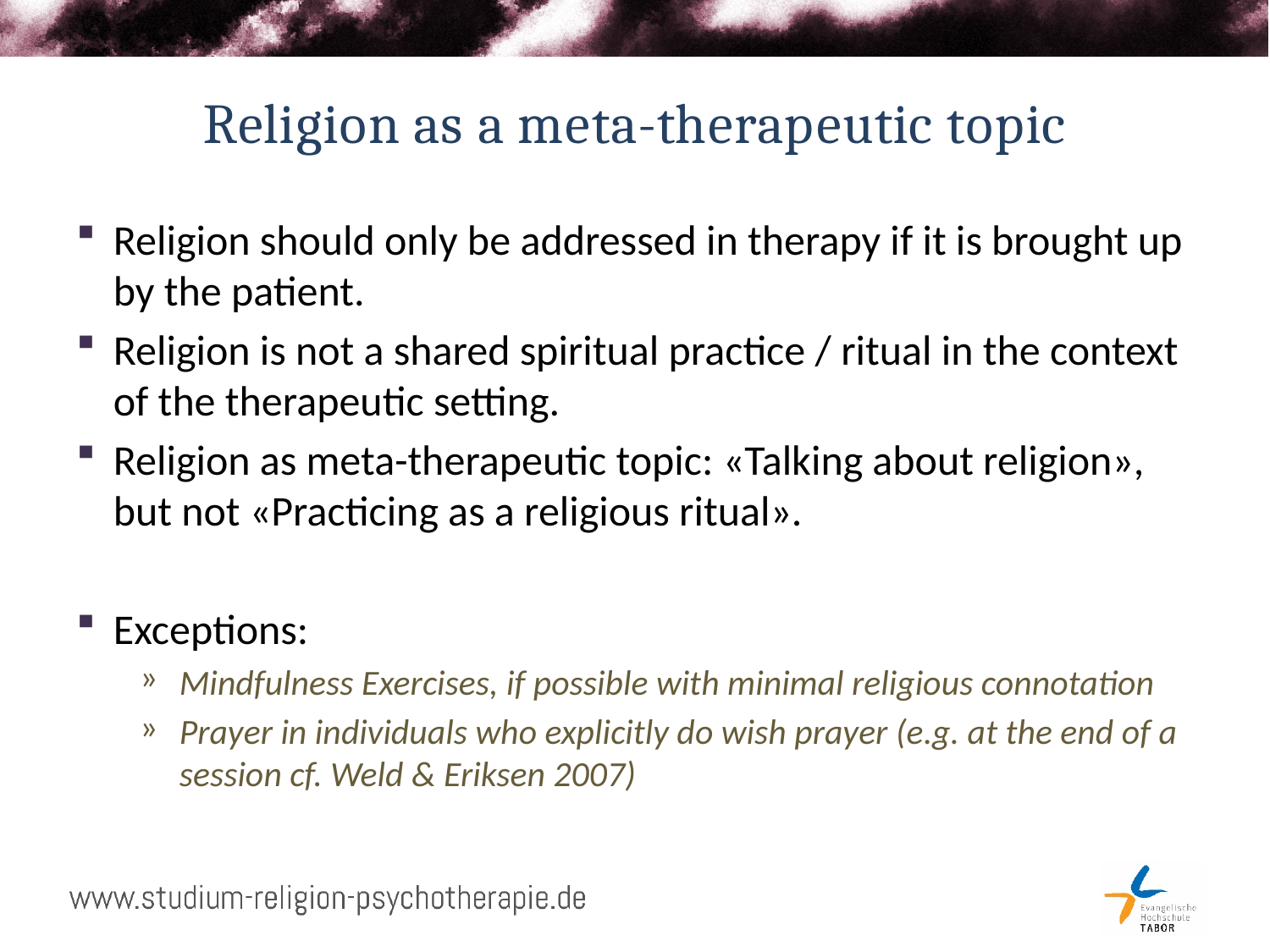

# Religion as a meta-therapeutic topic
Religion should only be addressed in therapy if it is brought up by the patient.
Religion is not a shared spiritual practice / ritual in the context of the therapeutic setting.
Religion as meta-therapeutic topic: «Talking about religion», but not «Practicing as a religious ritual».

Exceptions:
Mindfulness Exercises, if possible with minimal religious connotation
Prayer in individuals who explicitly do wish prayer (e.g. at the end of a session cf. Weld & Eriksen 2007)